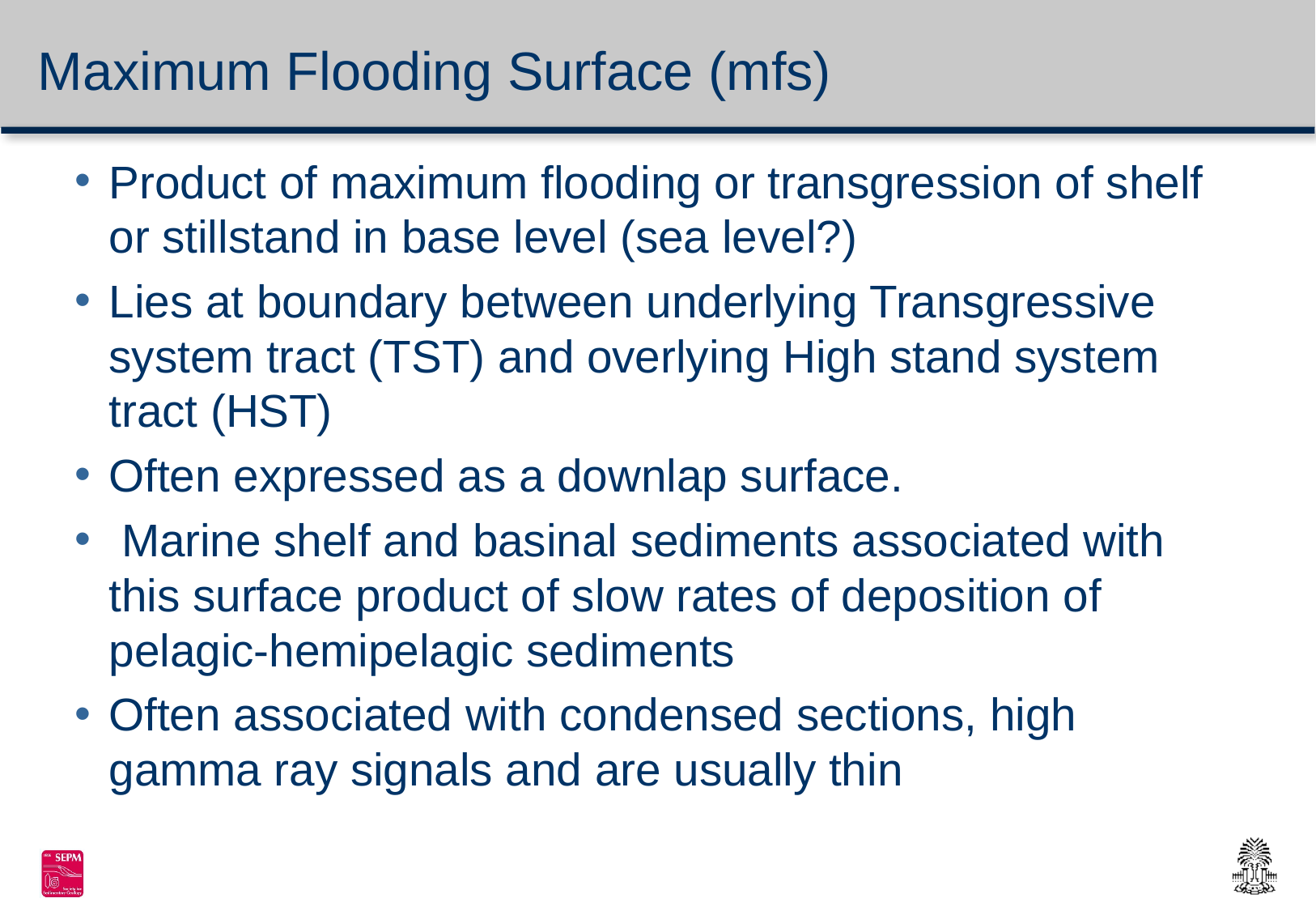

# Maximum Flooding Surface (mfs)
Product of maximum flooding or transgression of shelf or stillstand in base level (sea level?)
Lies at boundary between underlying Transgressive system tract (TST) and overlying High stand system tract (HST)
Often expressed as a downlap surface.
 Marine shelf and basinal sediments associated with this surface product of slow rates of deposition of pelagic-hemipelagic sediments
Often associated with condensed sections, high gamma ray signals and are usually thin